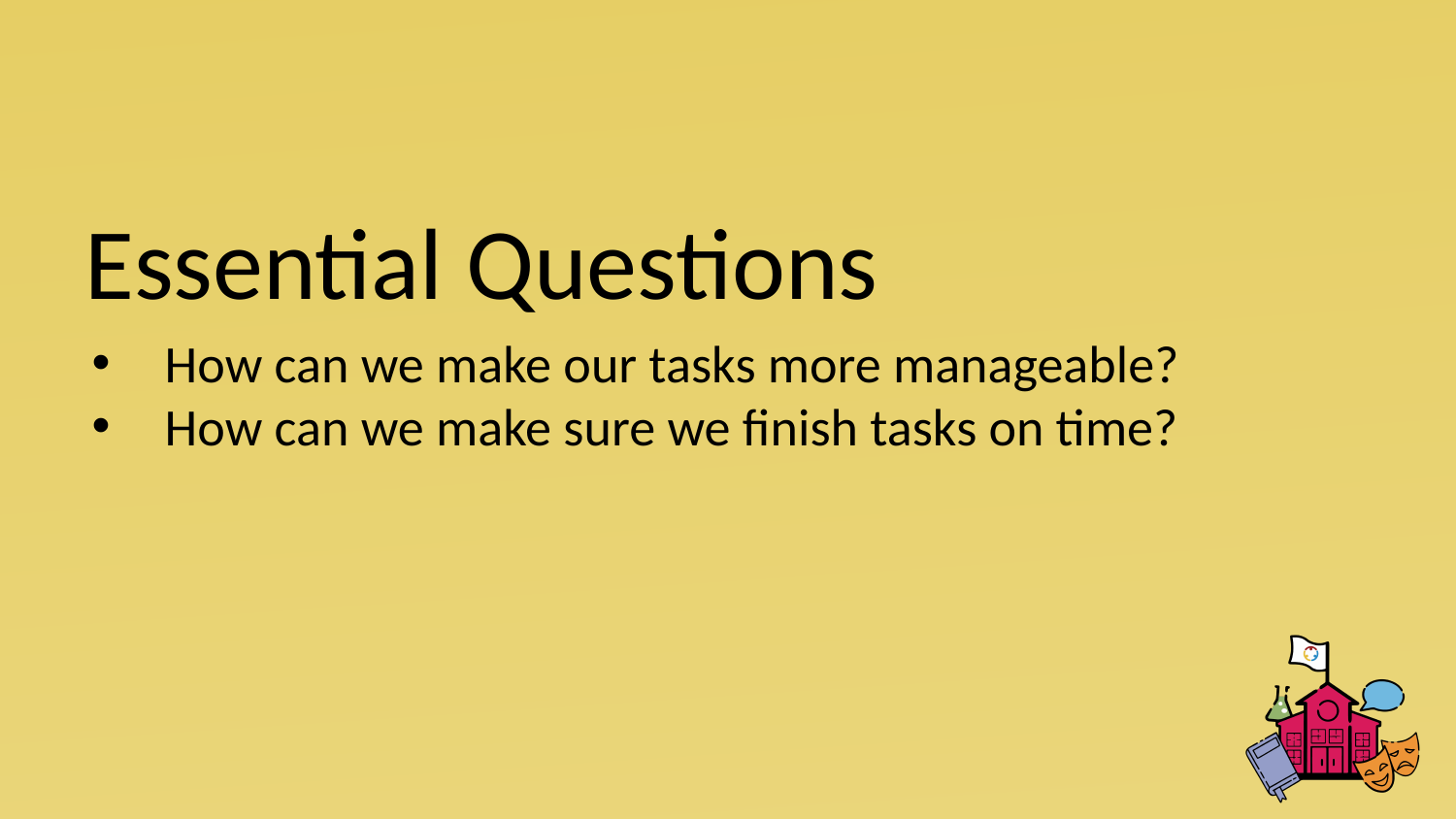

# Essential Questions
How can we make our tasks more manageable?
How can we make sure we finish tasks on time?